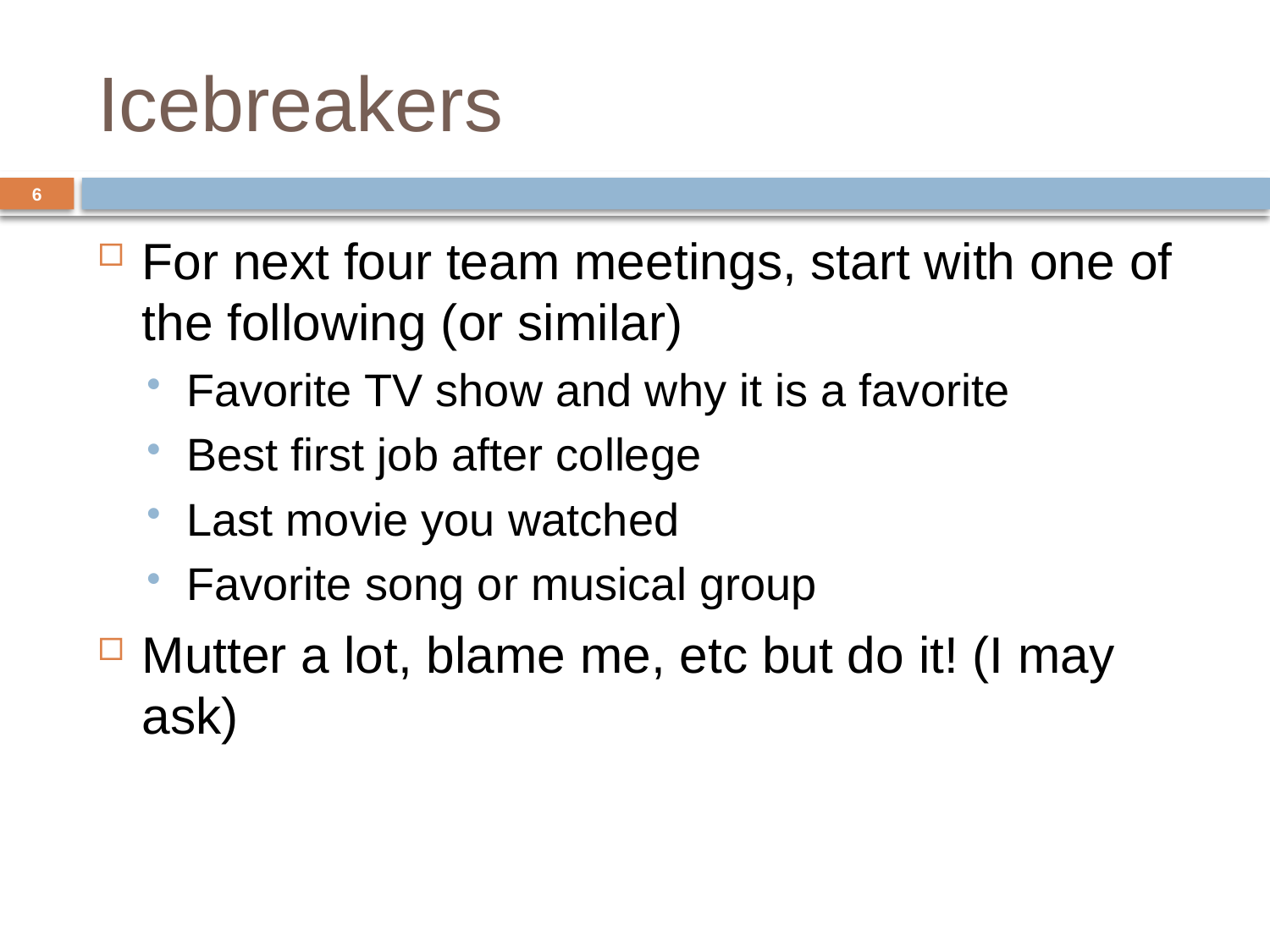

# Icebreakers
6
For next four team meetings, start with one of the following (or similar)
Favorite TV show and why it is a favorite
Best first job after college
Last movie you watched
Favorite song or musical group
Mutter a lot, blame me, etc but do it! (I may ask)